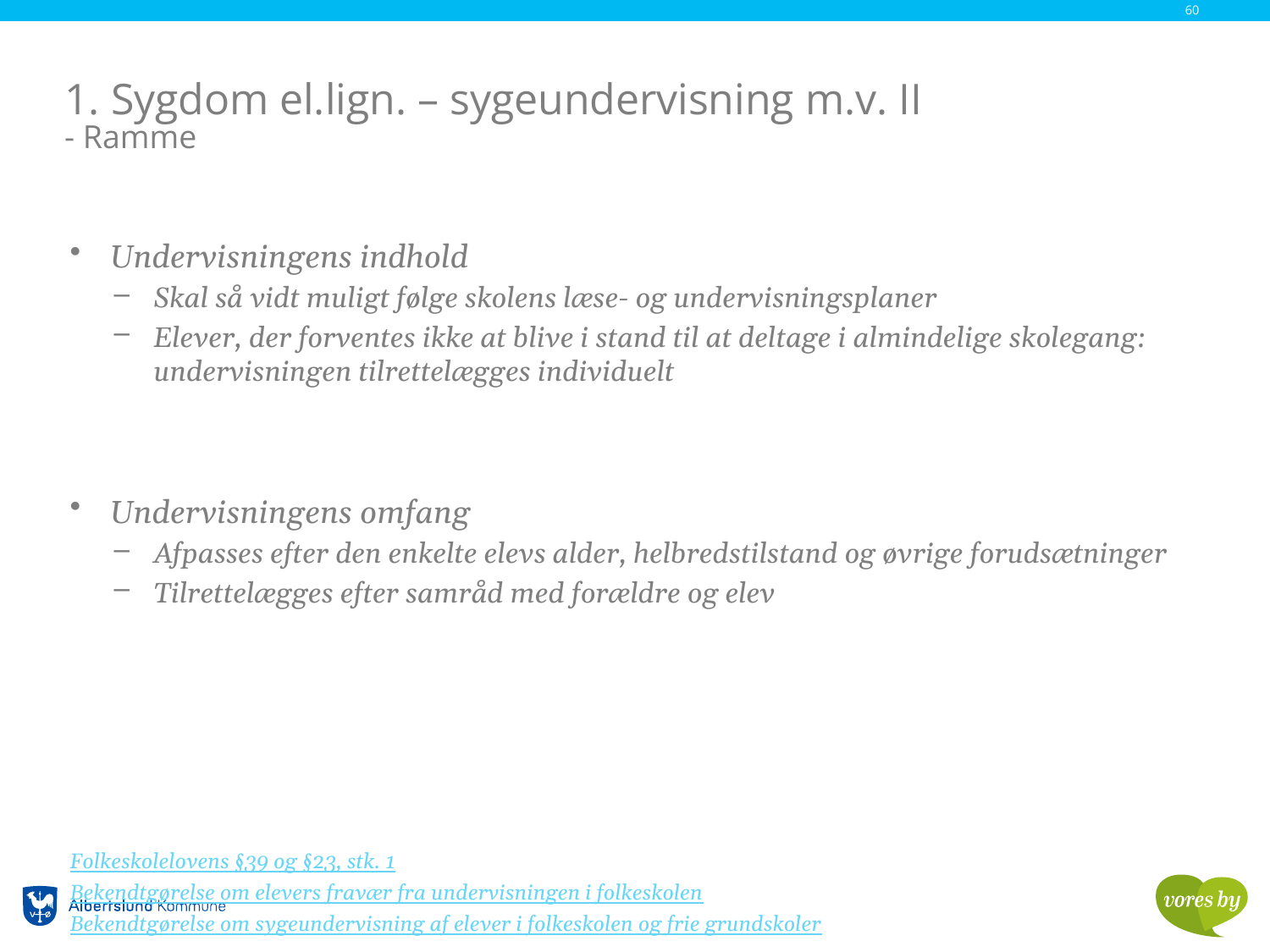

60
# 1. Sygdom el.lign. – sygeundervisning m.v. II - Ramme
Undervisningens indhold
Skal så vidt muligt følge skolens læse- og undervisningsplaner
Elever, der forventes ikke at blive i stand til at deltage i almindelige skolegang: undervisningen tilrettelægges individuelt

Undervisningens omfang
Afpasses efter den enkelte elevs alder, helbredstilstand og øvrige forudsætninger
Tilrettelægges efter samråd med forældre og elev

Folkeskolelovens §39 og §23, stk. 1
Bekendtgørelse om elevers fravær fra undervisningen i folkeskolen
Bekendtgørelse om sygeundervisning af elever i folkeskolen og frie grundskoler